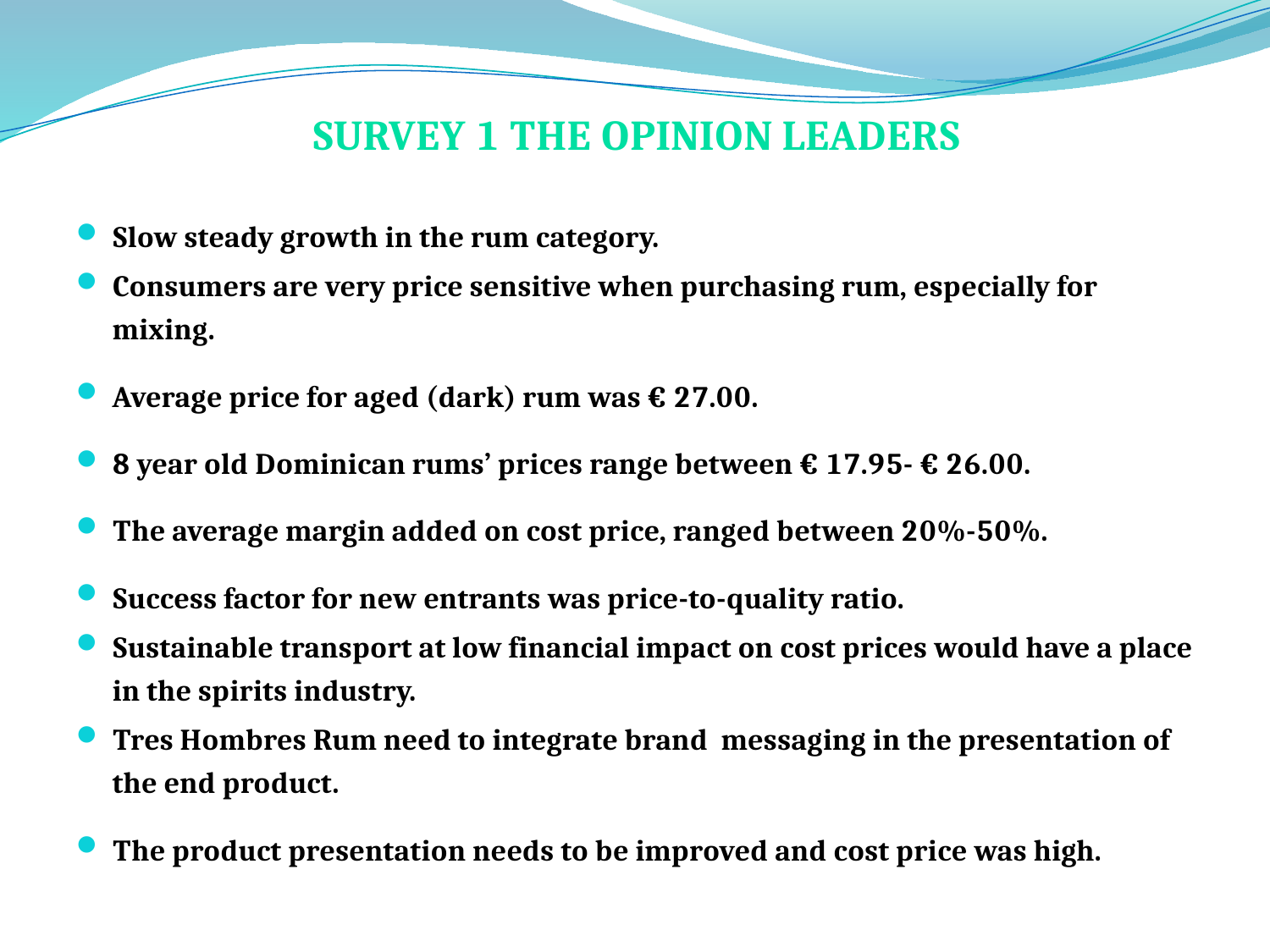

# Survey 1 the Opinion Leaders
Slow steady growth in the rum category.
Consumers are very price sensitive when purchasing rum, especially for mixing.
Average price for aged (dark) rum was € 27.00.
8 year old Dominican rums’ prices range between € 17.95- € 26.00.
The average margin added on cost price, ranged between 20%-50%.
Success factor for new entrants was price-to-quality ratio.
Sustainable transport at low financial impact on cost prices would have a place in the spirits industry.
Tres Hombres Rum need to integrate brand  messaging in the presentation of the end product.
The product presentation needs to be improved and cost price was high.